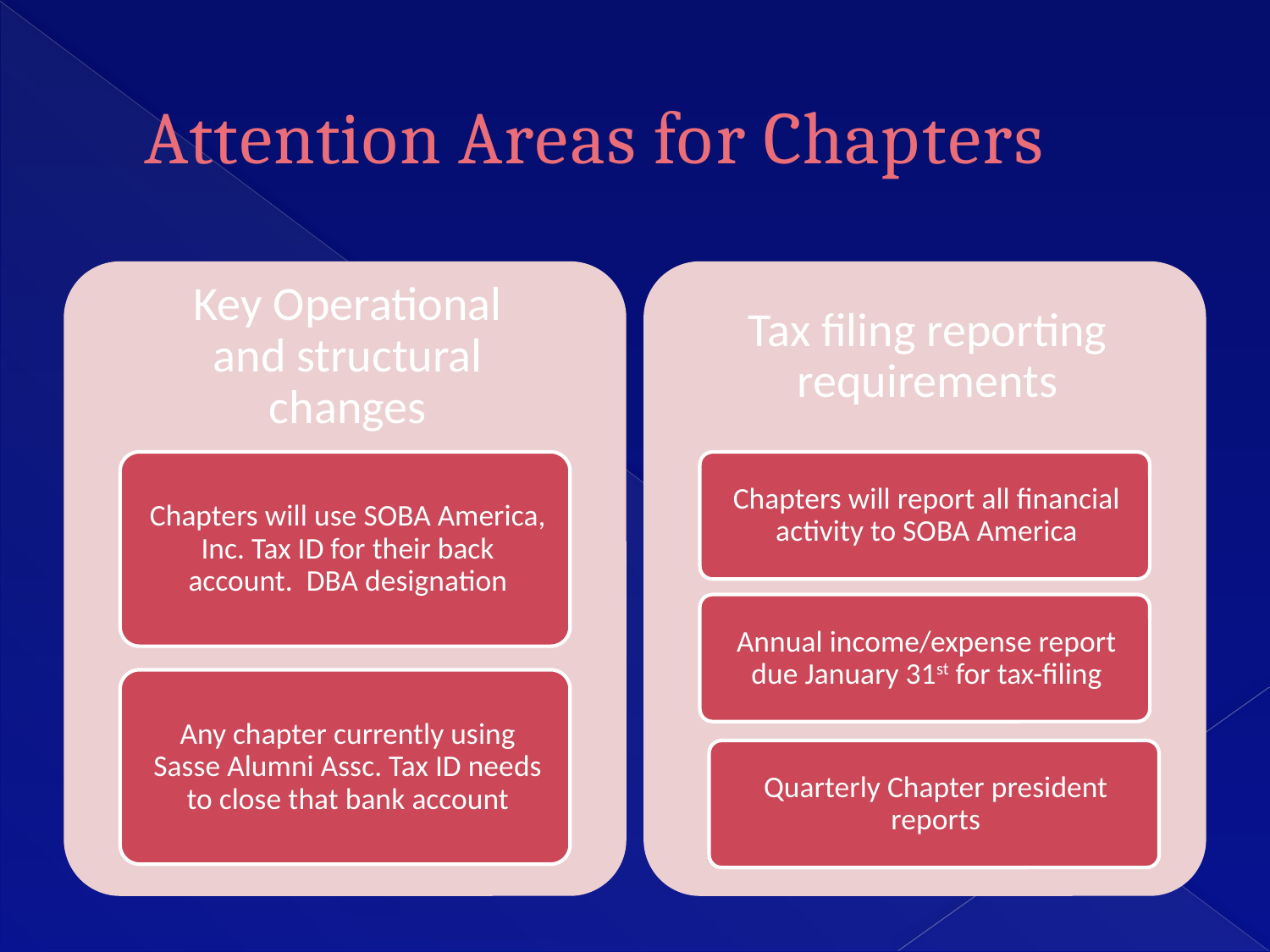

# Attention Areas for Chapters
Key Operational and structural changes
Chapters will use SOBA America, Inc. Tax ID for their back account.  DBA designation
Any chapter currently using Sasse Alumni Assc. Tax ID needs to close that bank account
Tax filing reporting requirements
Chapters will report all financial activity to SOBA America
Annual income/expense report due January 31st for tax-filing
Quarterly Chapter president reports